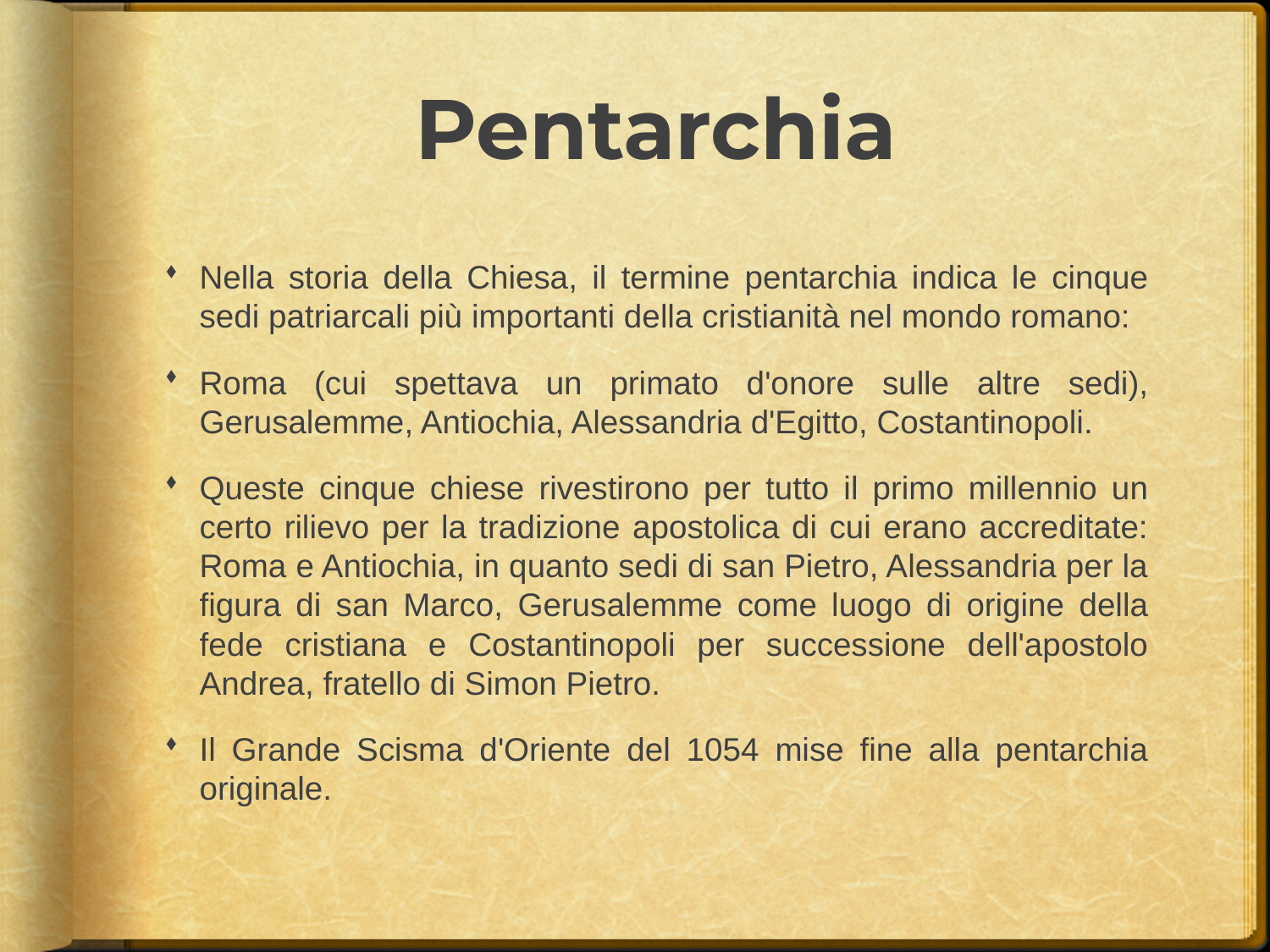

# Pentarchia
Nella storia della Chiesa, il termine pentarchia indica le cinque sedi patriarcali più importanti della cristianità nel mondo romano:
Roma (cui spettava un primato d'onore sulle altre sedi), Gerusalemme, Antiochia, Alessandria d'Egitto, Costantinopoli.
Queste cinque chiese rivestirono per tutto il primo millennio un certo rilievo per la tradizione apostolica di cui erano accreditate: Roma e Antiochia, in quanto sedi di san Pietro, Alessandria per la figura di san Marco, Gerusalemme come luogo di origine della fede cristiana e Costantinopoli per successione dell'apostolo Andrea, fratello di Simon Pietro.
Il Grande Scisma d'Oriente del 1054 mise fine alla pentarchia originale.